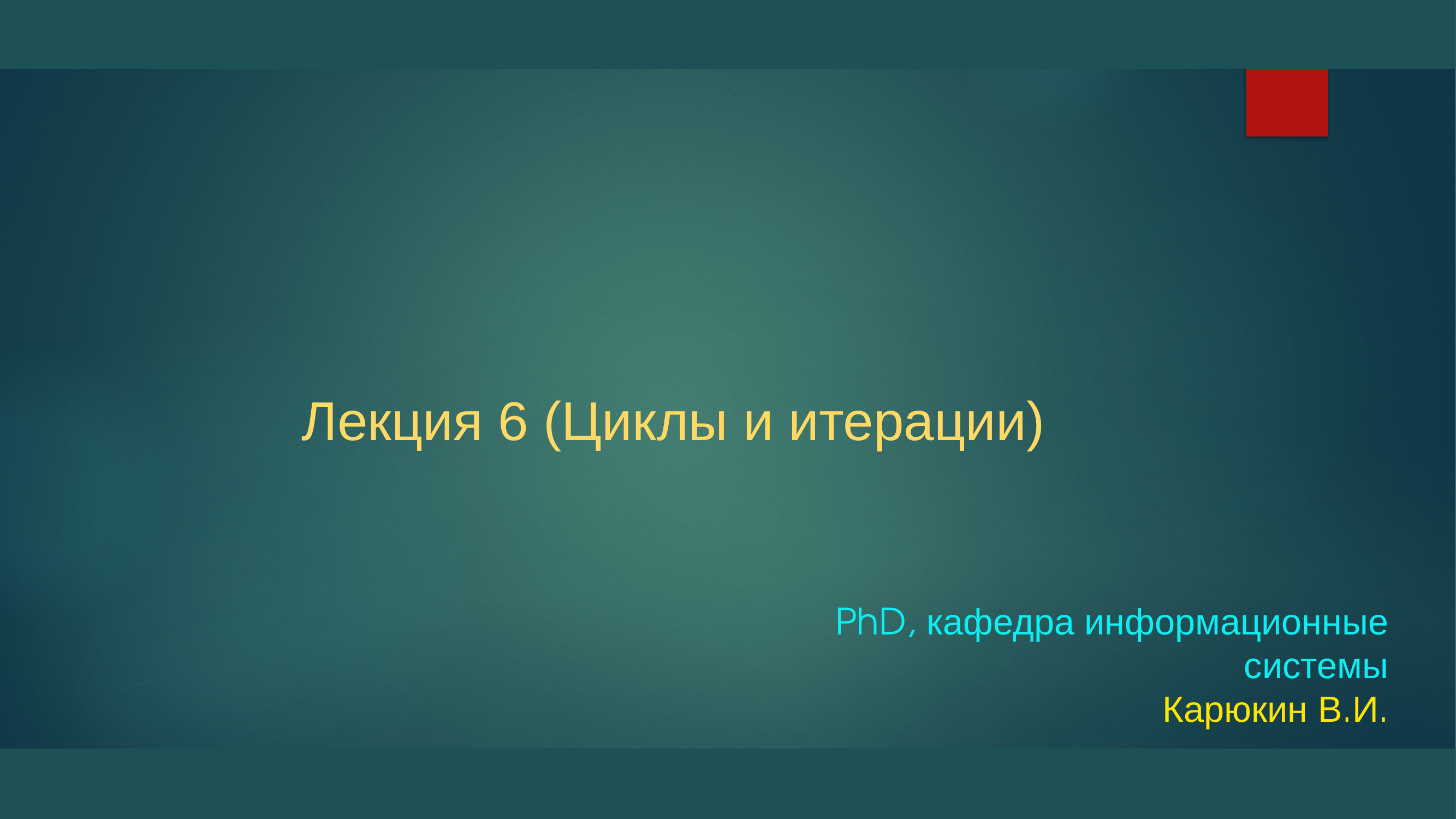

# Лекция 6 (Циклы и итерации)
PhD, кафедра информационные системы
Карюкин В.И.